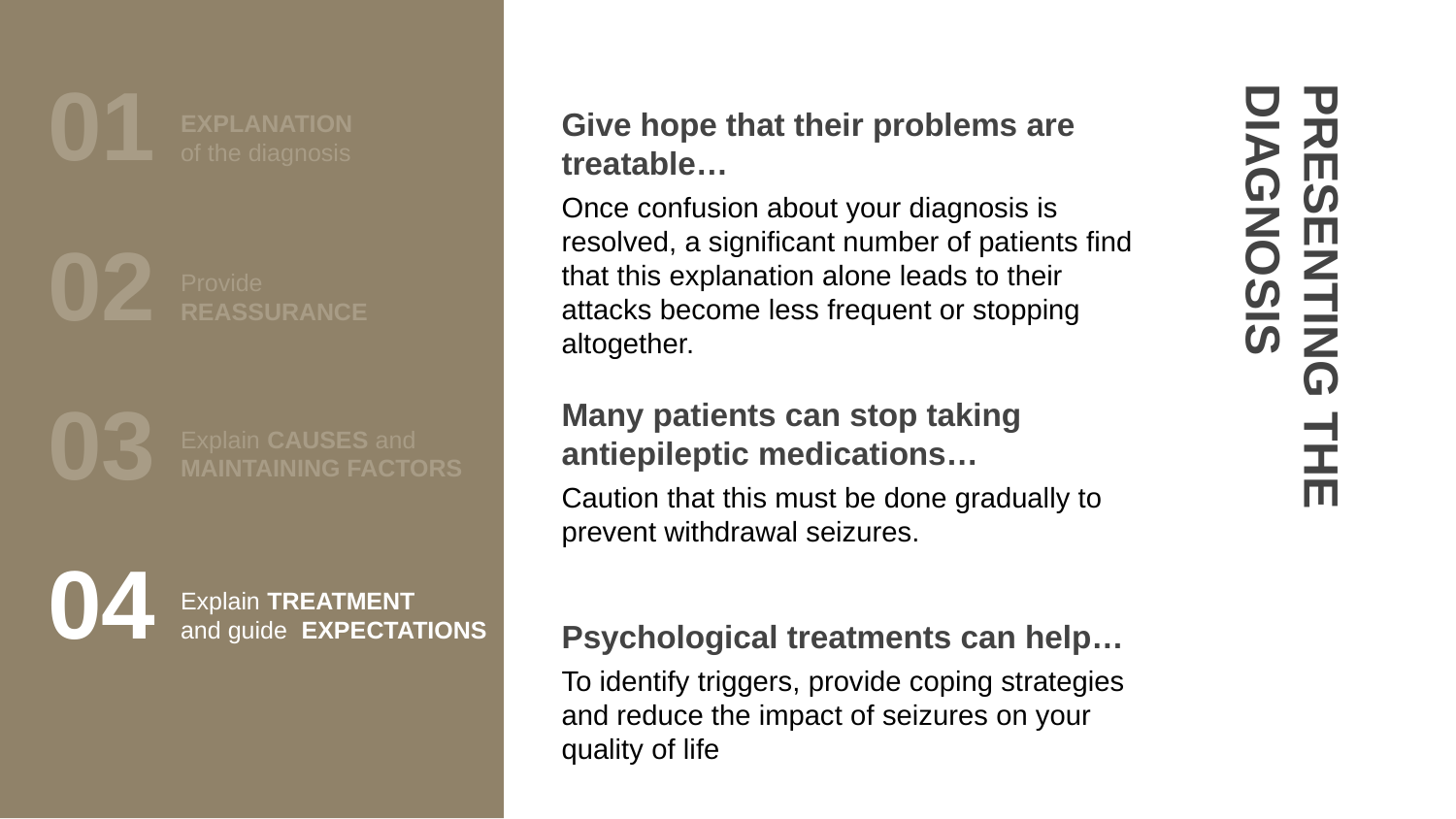

01
# EXPLANATION of the diagnosis
Give hope that their problems are treatable…
Once confusion about your diagnosis is resolved, a significant number of patients find that this explanation alone leads to their attacks become less frequent or stopping altogether.

02

Provide
REASSURANCE
PRESENTING THE DIAGNOSIS
Many patients can stop taking antiepileptic medications…
Caution that this must be done gradually to prevent withdrawal seizures.
03

Explain CAUSES and MAINTAINING FACTORS
04

Explain TREATMENT
and guide  EXPECTATIONS
Psychological treatments can help…
To identify triggers, provide coping strategies and reduce the impact of seizures on your quality of life